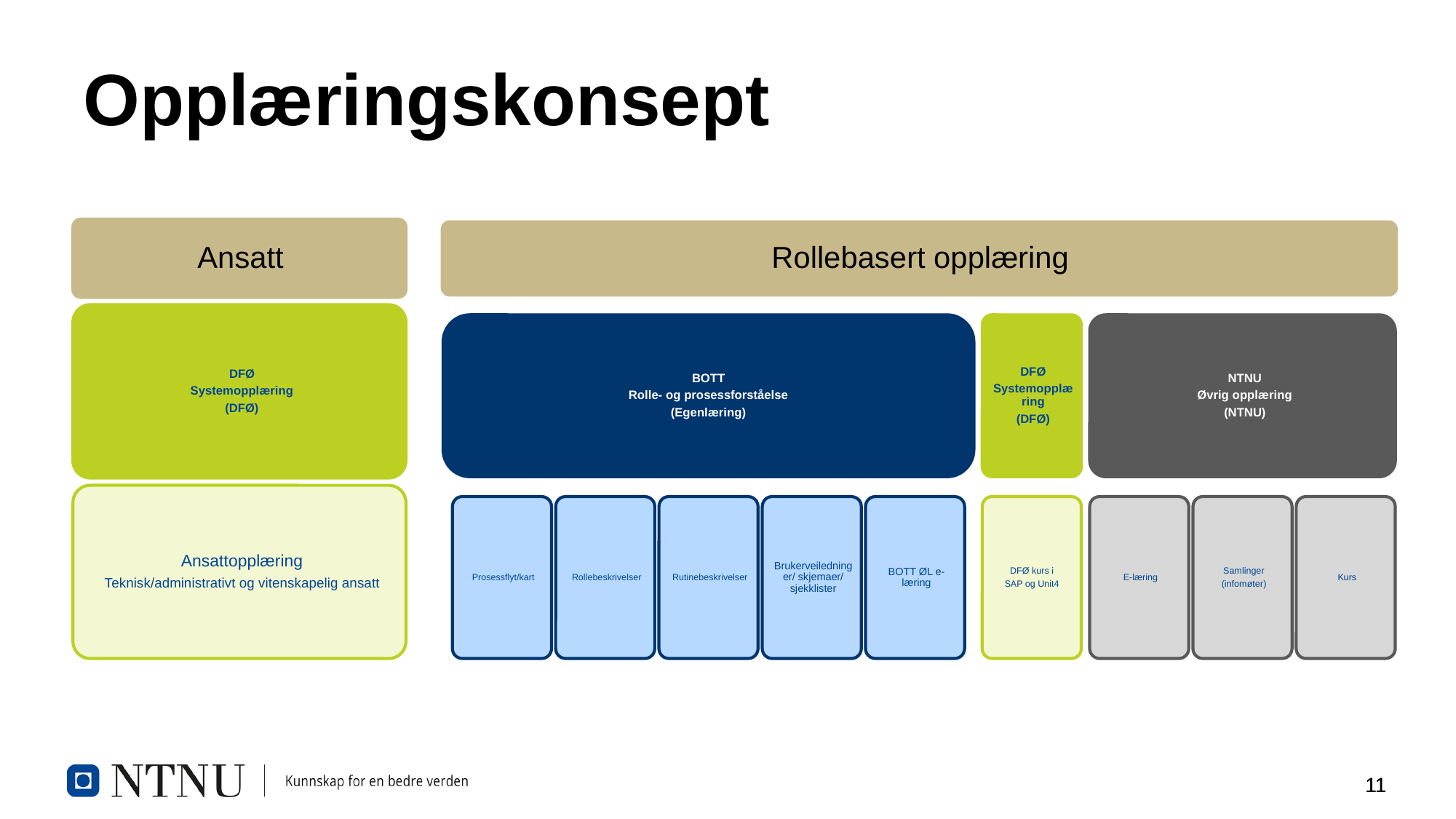

# Opplæringskonsept
Ansatt
DFØ
Systemopplæring
(DFØ)
Ansattopplæring
Teknisk/administrativt og vitenskapelig ansatt
Rollebasert opplæring
BOTT
Rolle- og prosessforståelse
(Egenlæring)
Prosessflyt/kart
Rollebeskrivelser
Rutinebeskrivelser
Brukerveiledninger/ skjemaer/ sjekklister
BOTT ØL e-læring
DFØ
Systemopplæring
(DFØ)
DFØ kurs i
SAP og Unit4
NTNU
Øvrig opplæring
(NTNU)
E-læring
Samlinger
(infomøter)
Kurs